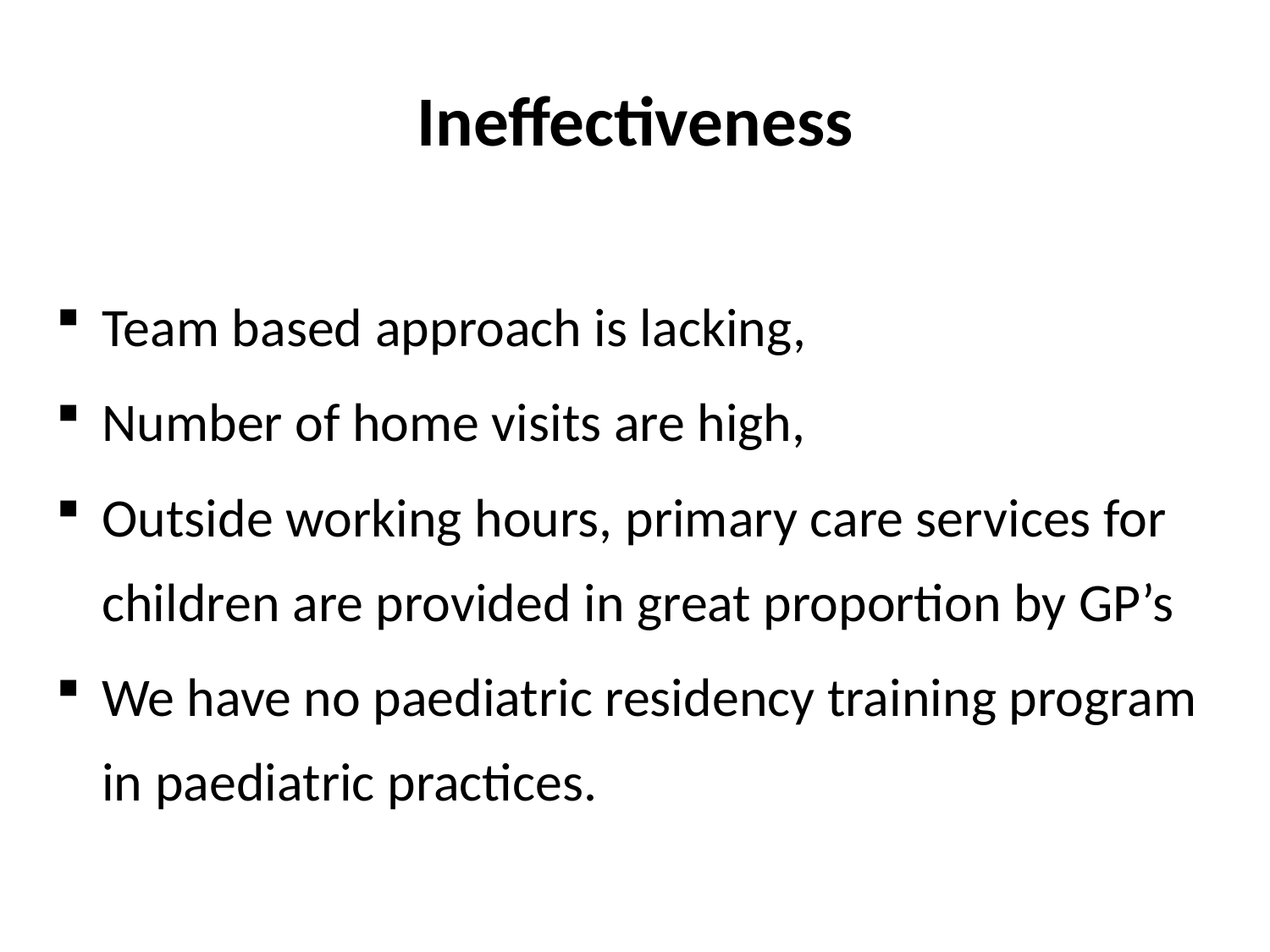

# Ineffectiveness
Team based approach is lacking,
Number of home visits are high,
Outside working hours, primary care services for children are provided in great proportion by GP’s
We have no paediatric residency training program in paediatric practices.